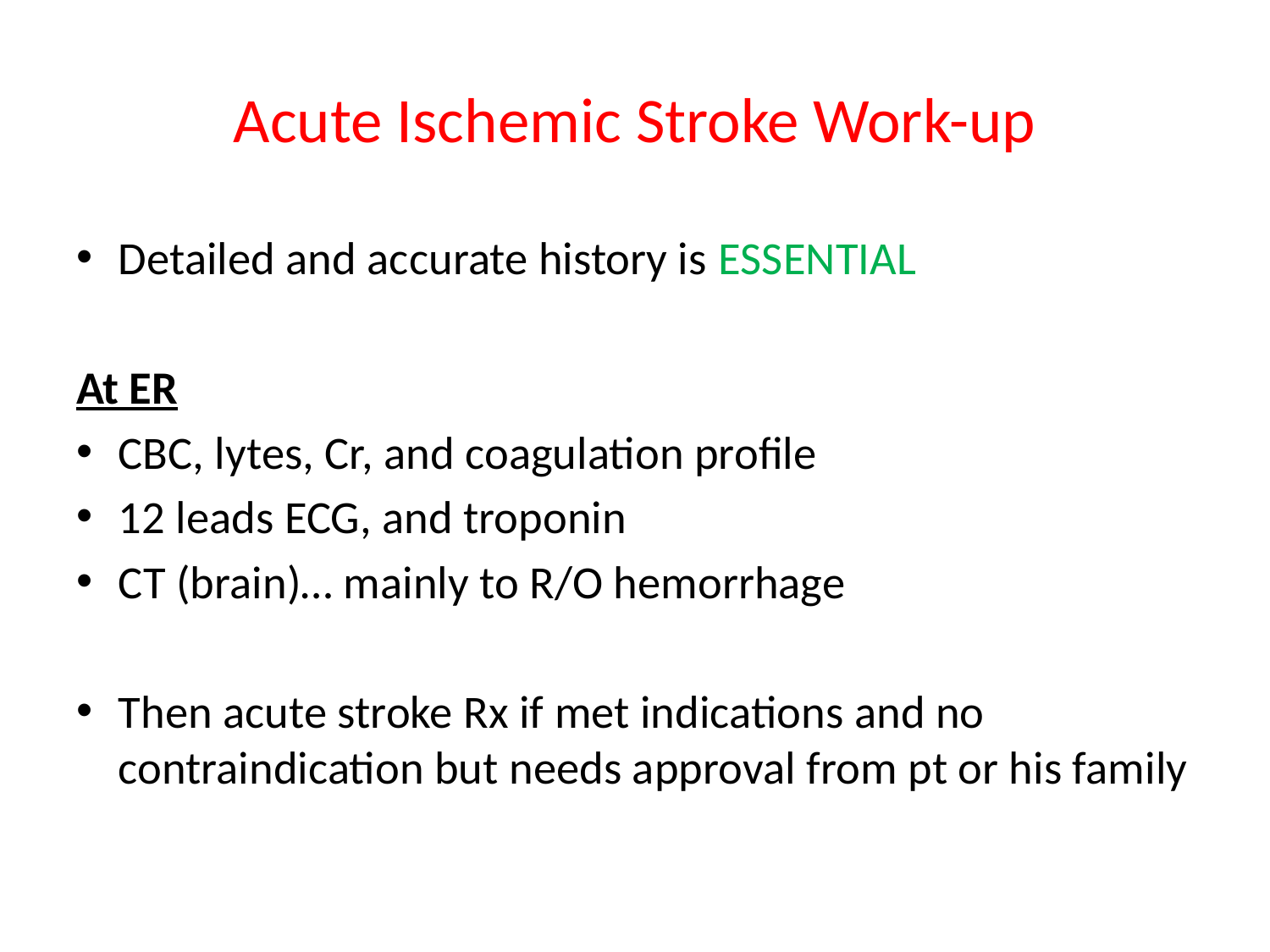

# Acute Ischemic Stroke Work-up
Detailed and accurate history is ESSENTIAL

At ER
CBC, lytes, Cr, and coagulation profile
12 leads ECG, and troponin
CT (brain)… mainly to R/O hemorrhage

Then acute stroke Rx if met indications and no contraindication but needs approval from pt or his family